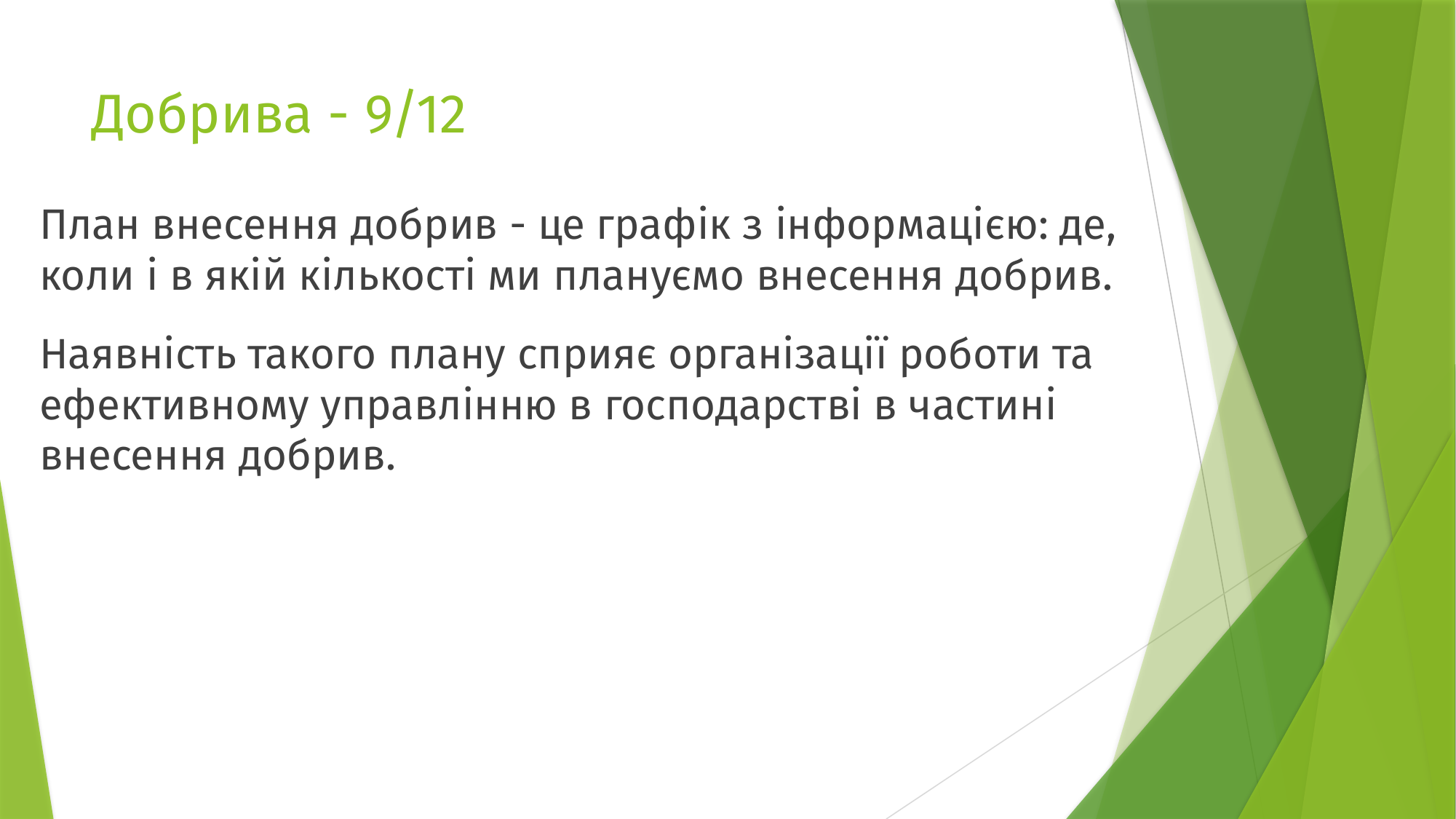

# Добрива - 9/12
План внесення добрив - це графік з інформацією: де, коли і в якій кількості ми плануємо внесення добрив.
Наявність такого плану сприяє організації роботи та ефективному управлінню в господарстві в частині внесення добрив.